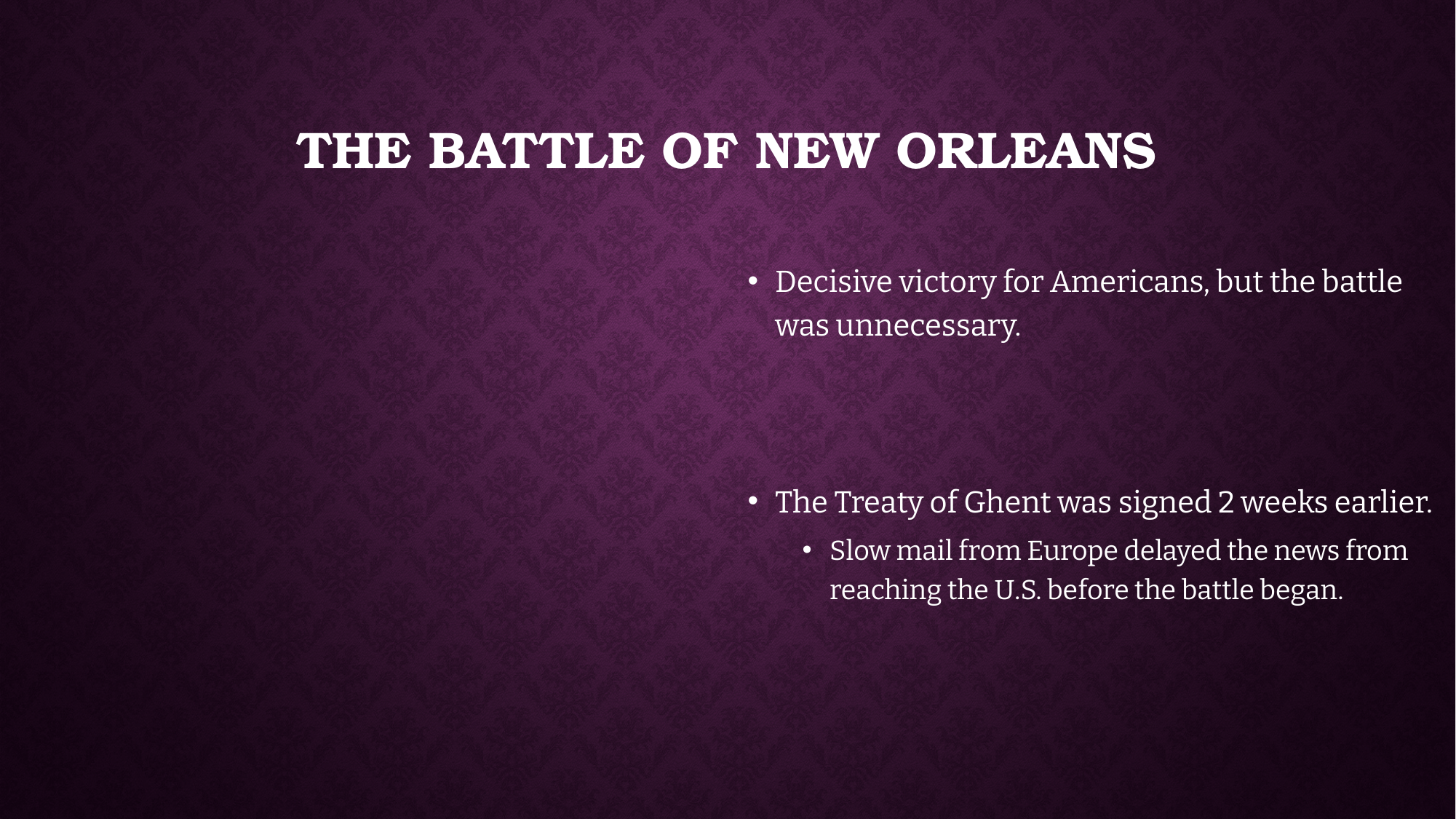

# The Battle of New Orleans

Decisive victory for Americans, but the battle was unnecessary.

The Treaty of Ghent was signed 2 weeks earlier.
Slow mail from Europe delayed the news from reaching the U.S. before the battle began.